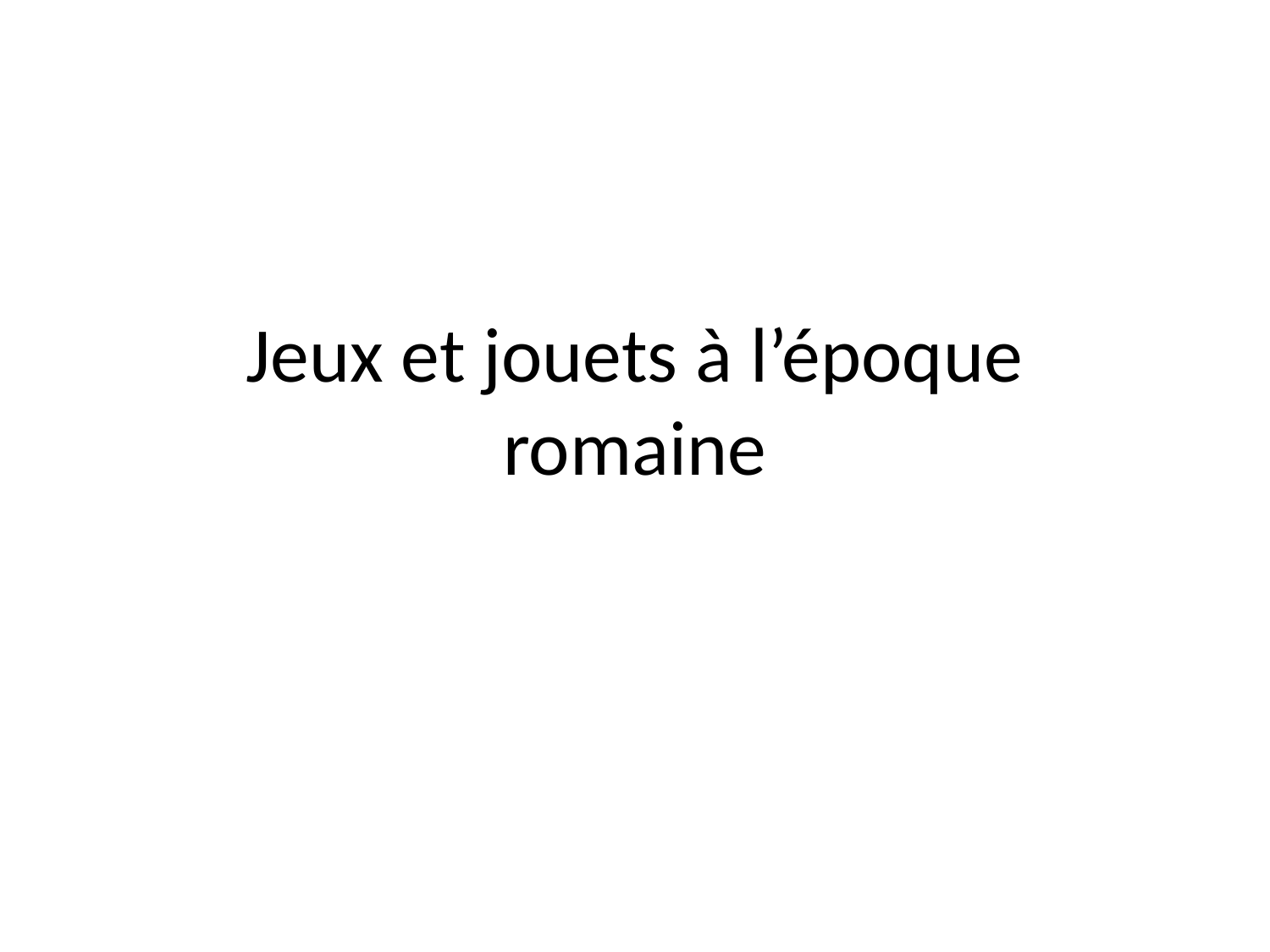

# Jeux et jouets à l’époque romaine